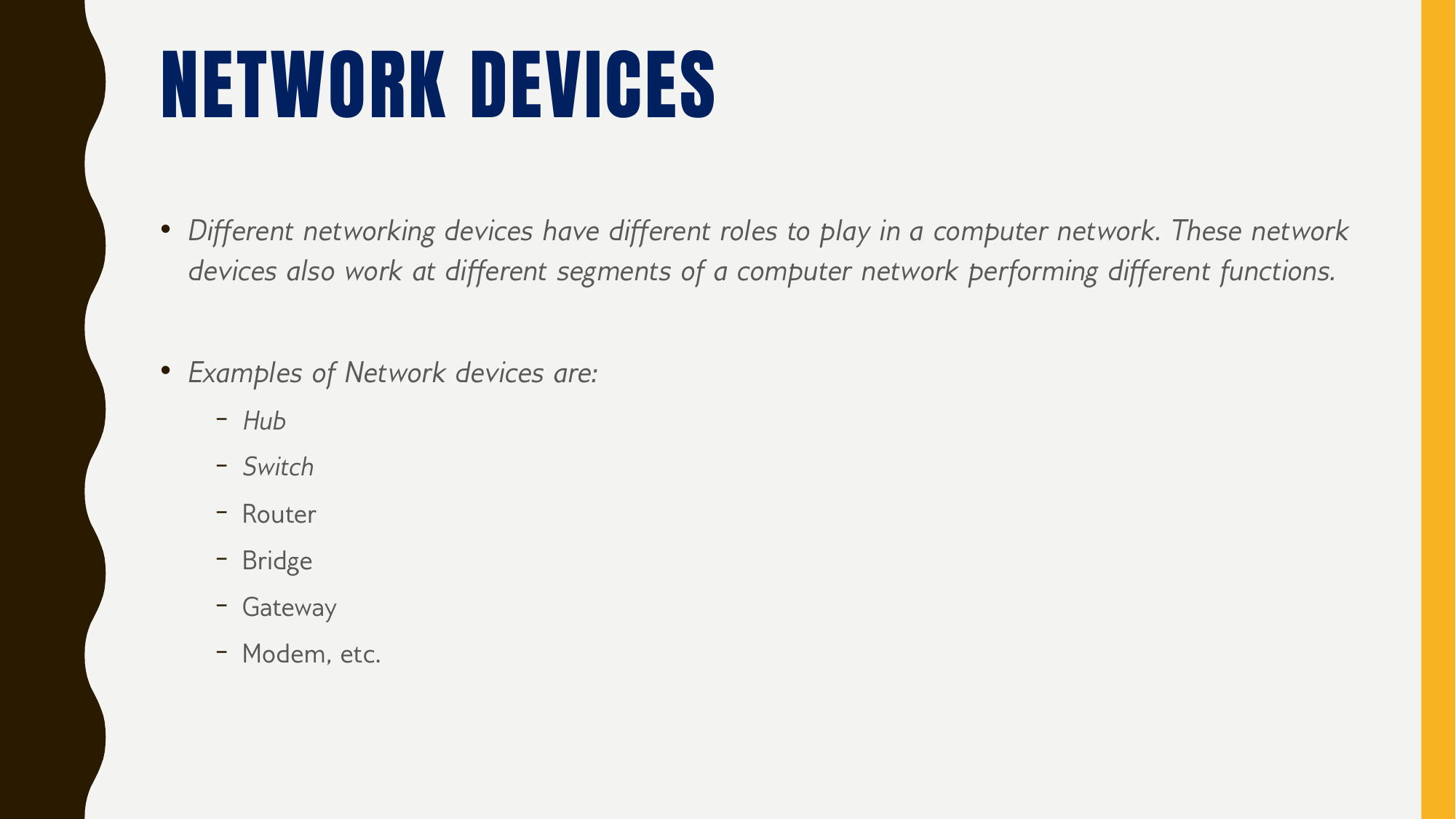

# Network devices
Different networking devices have different roles to play in a computer network. These network devices also work at different segments of a computer network performing different functions.

Examples of Network devices are:
Hub
Switch
Router
Bridge
Gateway
Modem, etc.